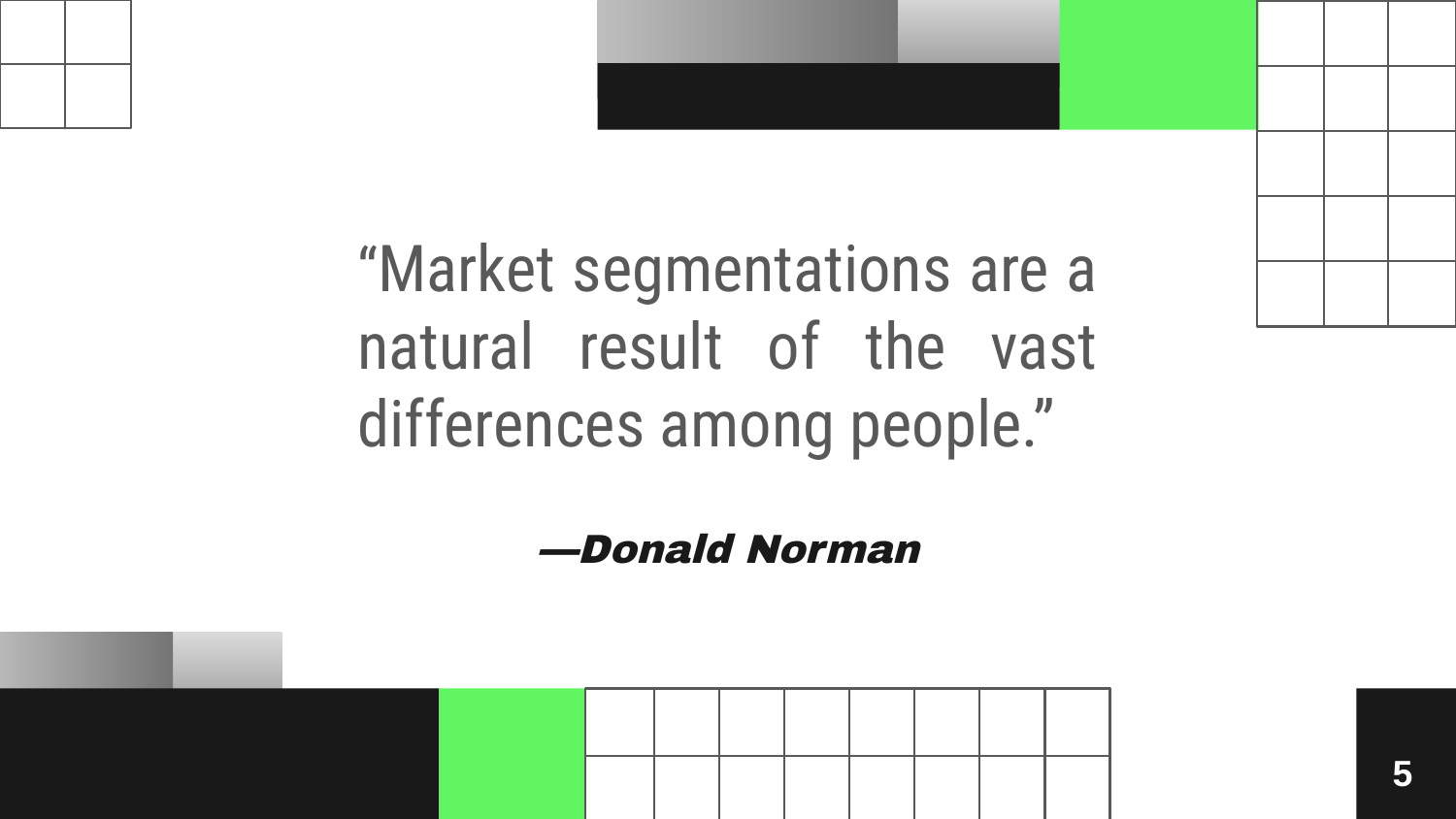

“Market segmentations are a natural result of the vast differences among people.”
# —Donald Norman
5